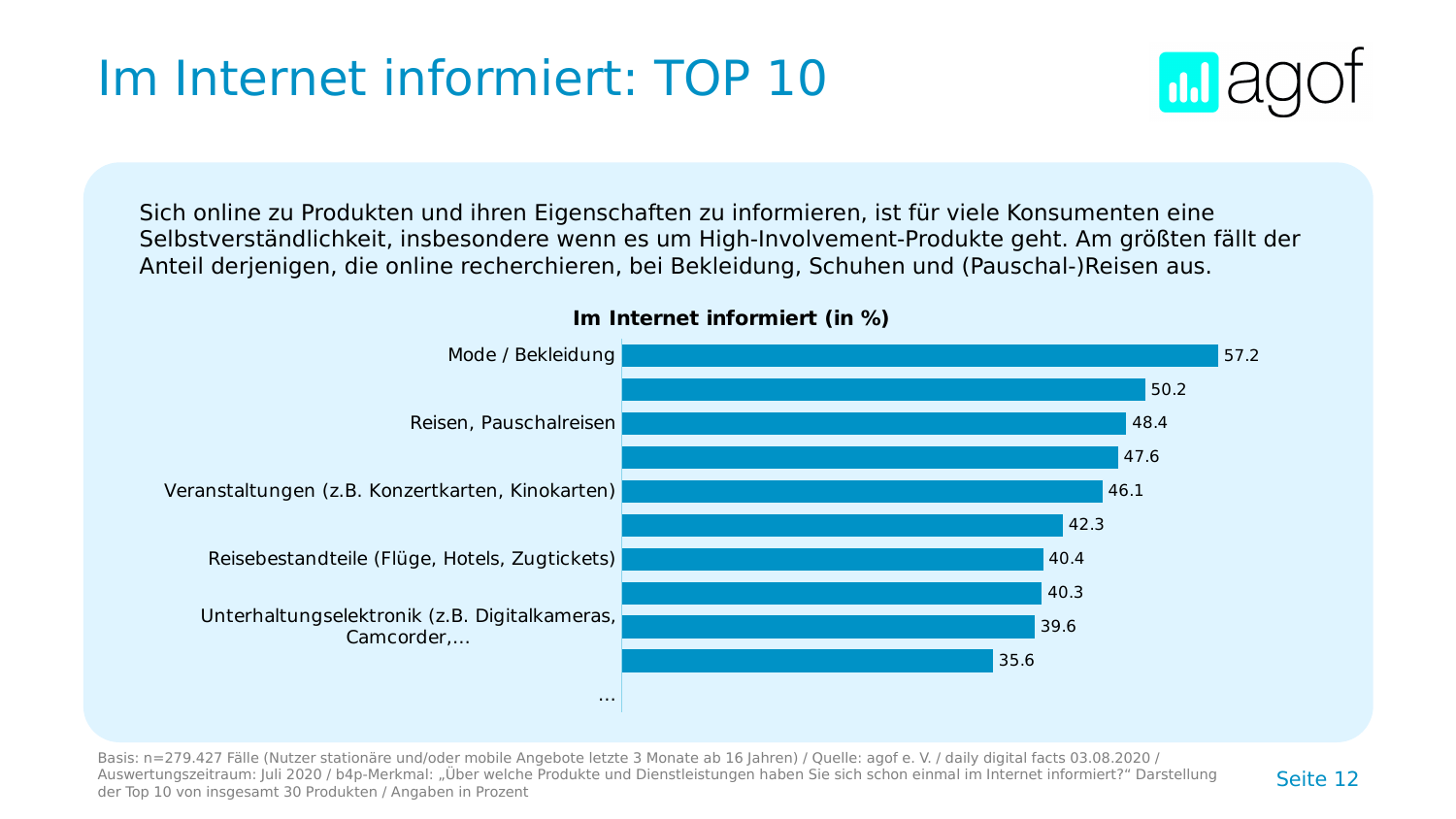

# Im Internet informiert: TOP 10
Sich online zu Produkten und ihren Eigenschaften zu informieren, ist für viele Konsumenten eine Selbstverständlichkeit, insbesondere wenn es um High-Involvement-Produkte geht. Am größten fällt der Anteil derjenigen, die online recherchieren, bei Bekleidung, Schuhen und (Pauschal-)Reisen aus.

### Chart: Im Internet informiert (in %)

| Category | digitale Nutzer |
|---|---|
| Mode / Bekleidung | 57.2 |
| Schuhe | 50.2 |
| Reisen, Pauschalreisen | 48.4 |
| Mobiltelefone / Smartphones | 47.6 |
| Veranstaltungen (z.B. Konzertkarten, Kinokarten) | 46.1 |
| Computer (z. B. Tablets, Computer, Notebooks, Monitore, Drucker, Multifunktionsgeräte) | 42.3 |
| Reisebestandteile (Flüge, Hotels, Zugtickets) | 40.4 |
| Elektrogeräte (z. B. Elektro-Großgeräte/-Kleingeräte, Staubsauger, Küchen-/Kaffeemaschinen) | 40.3 |
| Unterhaltungselektronik (z.B. Digitalkameras, Camcorder,… | 39.6 |
| Autos | 35.6 |
| … | None |
Basis: n=279.427 Fälle (Nutzer stationäre und/oder mobile Angebote letzte 3 Monate ab 16 Jahren) / Quelle: agof e. V. / daily digital facts 03.08.2020 / Auswertungszeitraum: Juli 2020 / b4p-Merkmal: „Über welche Produkte und Dienstleistungen haben Sie sich schon einmal im Internet informiert?“ Darstellung der Top 10 von insgesamt 30 Produkten / Angaben in Prozent